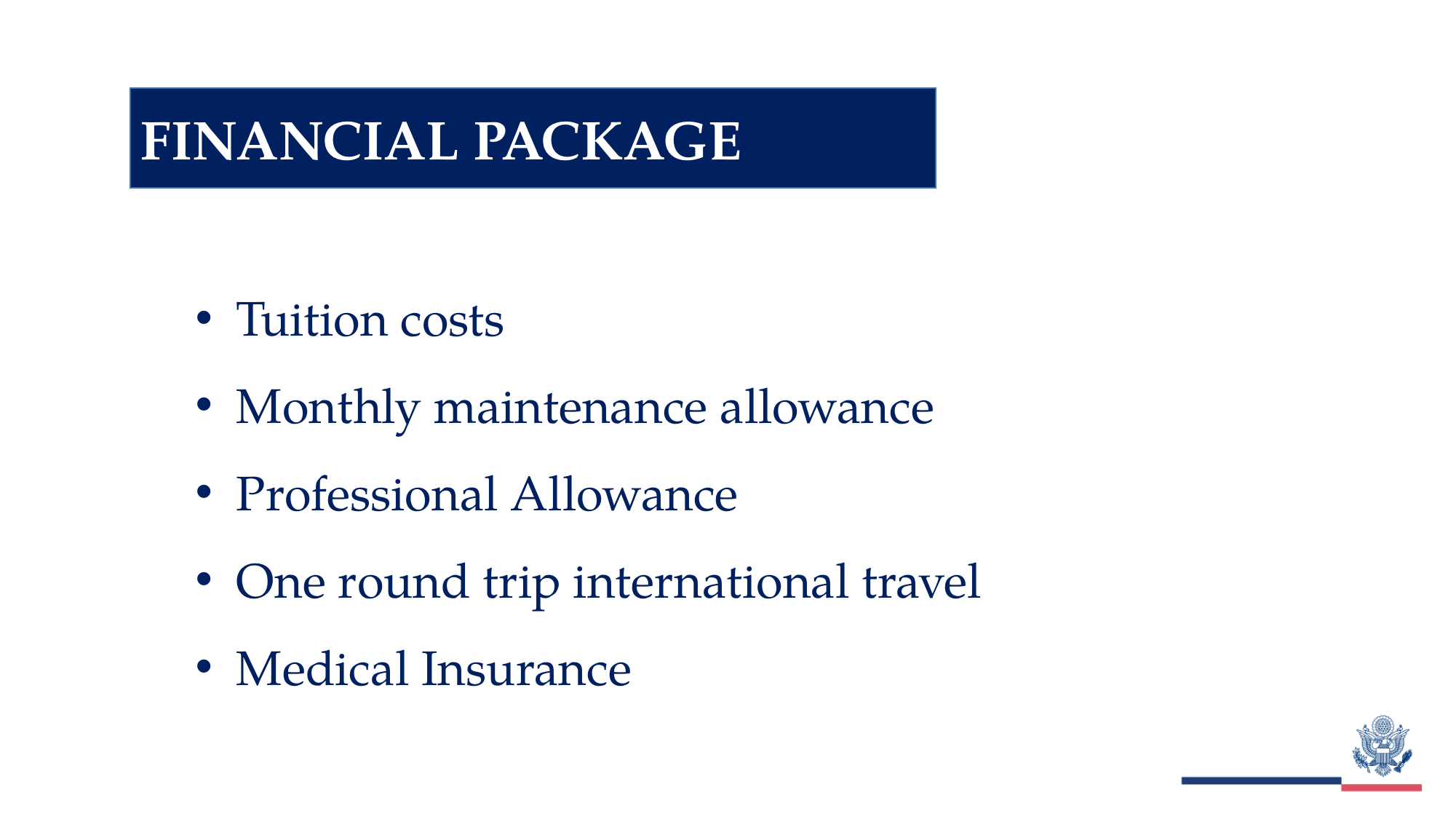

FINANCIAL PACKAGE

Tuition costs
Monthly maintenance allowance
Professional Allowance
One round trip international travel
Medical Insurance